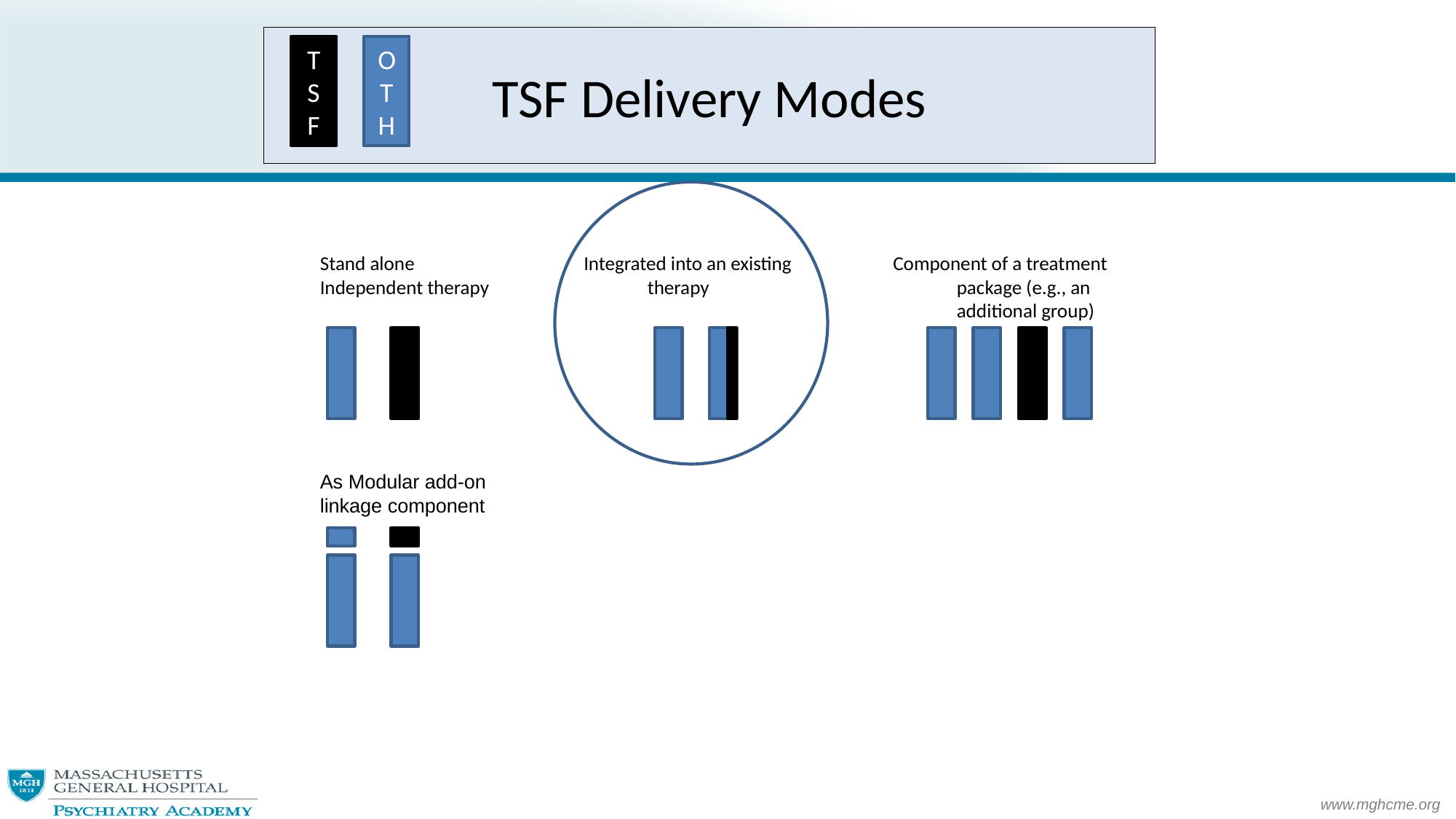

# TSF Delivery Modes
TSF
OTH

Component of a treatment package (e.g., an additional group)
Stand alone
Independent therapy
Integrated into an existing therapy

As Modular add-on linkage component